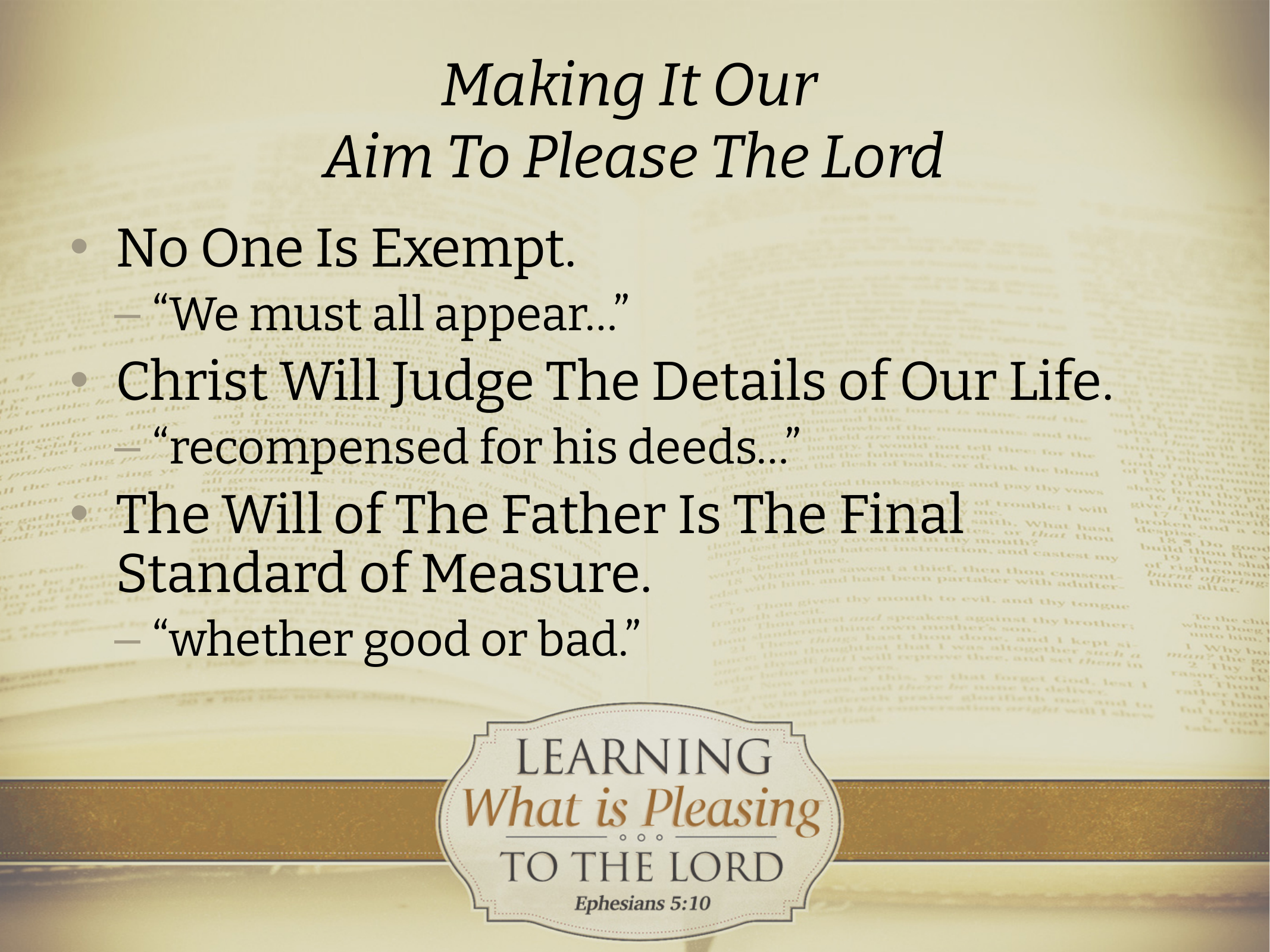

# Making It Our Aim To Please The Lord
No One Is Exempt.
“We must all appear…”
Christ Will Judge The Details of Our Life.
“recompensed for his deeds…”
The Will of The Father Is The Final Standard of Measure.
“whether good or bad.”